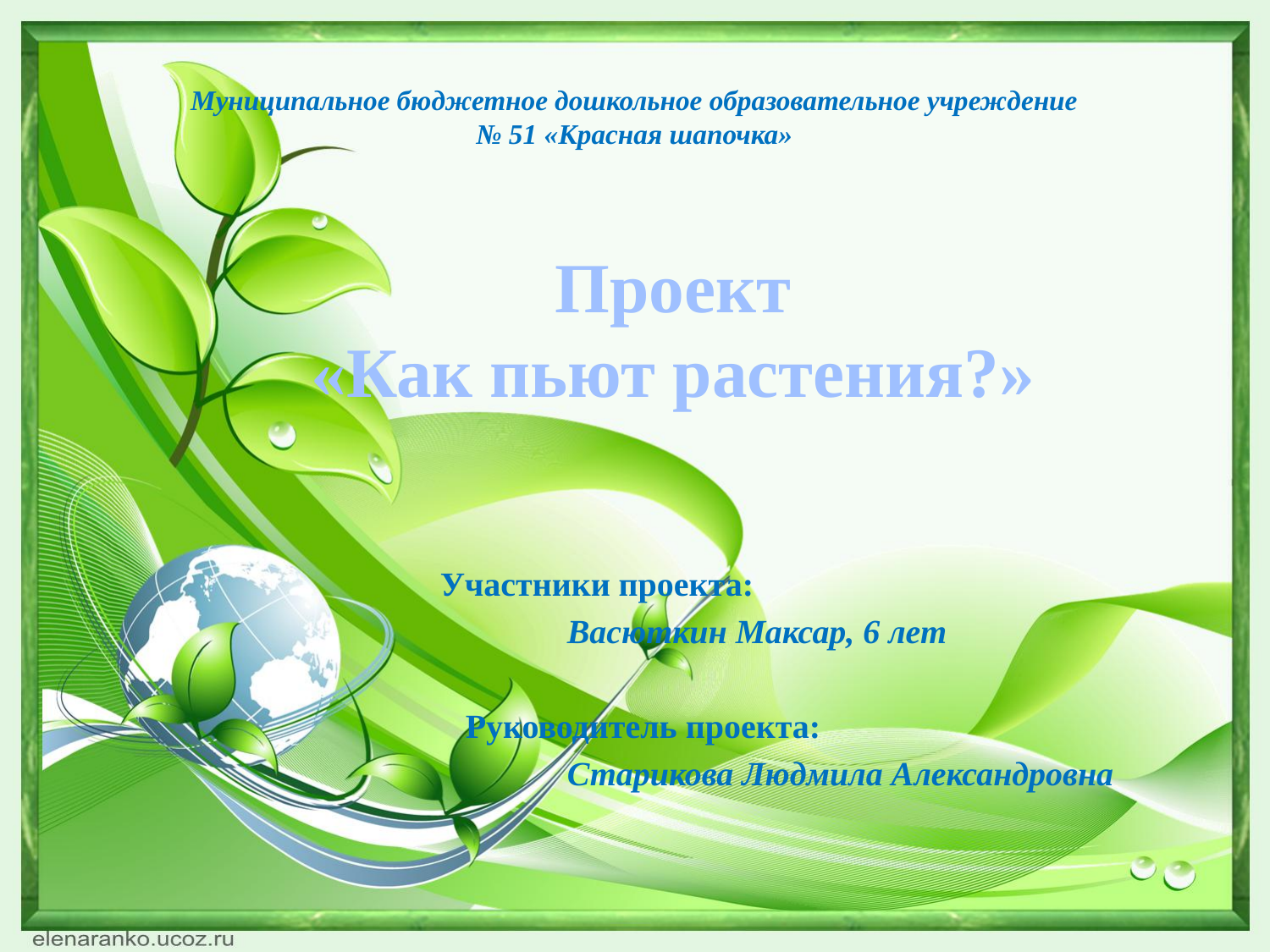

# Муниципальное бюджетное дошкольное образовательное учреждение № 51 «Красная шапочка»
Проект
«Как пьют растения?»
                        Участники проекта:
                                 Васюткин Максар, 6 лет

                     Руководитель проекта:
                                 Старикова Людмила Александровна